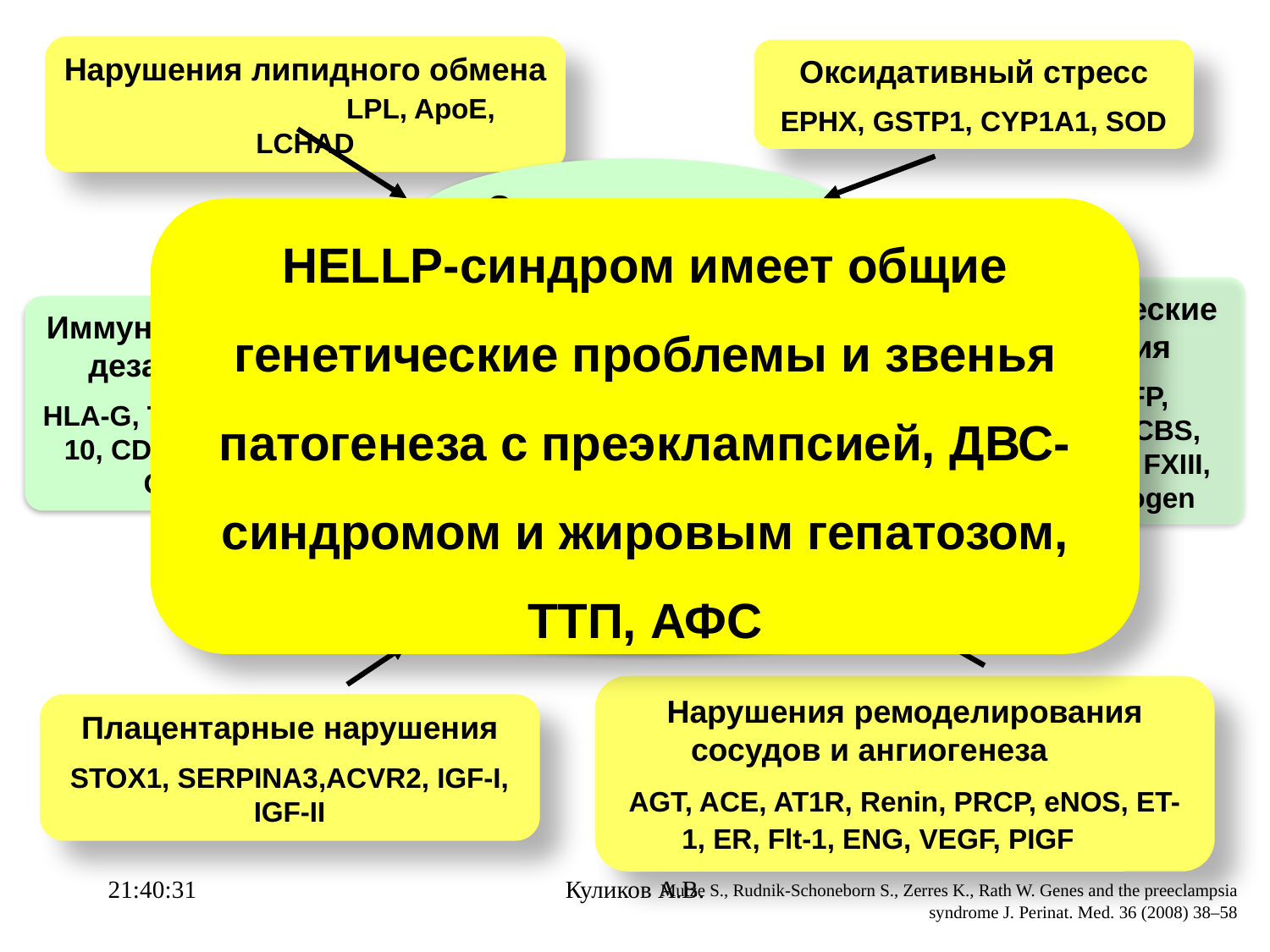

Нарушения липидного обмена                           LPL, ApoE, LCHAD
Оксидативный стресс
EPHX, GSTP1, CYP1A1, SOD

Эндотелиальная дисфункция
HELLP-синдром имеет общие генетические проблемы и звенья патогенеза с преэклампсией, ДВС-синдромом и жировым гепатозом, ТТП, АФС
Гемостатические нарушения
FVL, MTHFP, Protrombin, CBS, PAI-1,GP-IIIA, FXIII, FXVII, fibrinogen
Иммунологическая дезадаптация
HLA-G, TNF-α,  IL-1, IL-10, CD14-рецептор, CTLA-4

Преэклампсия

Плацентарная ишемия

Нарушения ремоделирования сосудов и ангиогенеза
AGT, ACE, AT1R, Renin, PRCP, eNOS, ET-1, ER, Flt-1, ENG, VEGF, PIGF
Плацентарные нарушения
STOX1, SERPINA3,ACVR2, IGF-I, IGF-II
21:40:31
Куликов А.В.
Mutze S., Rudnik-Schoneborn S., Zerres K., Rath W. Genes and the preeclampsia syndrome J. Perinat. Med. 36 (2008) 38–58